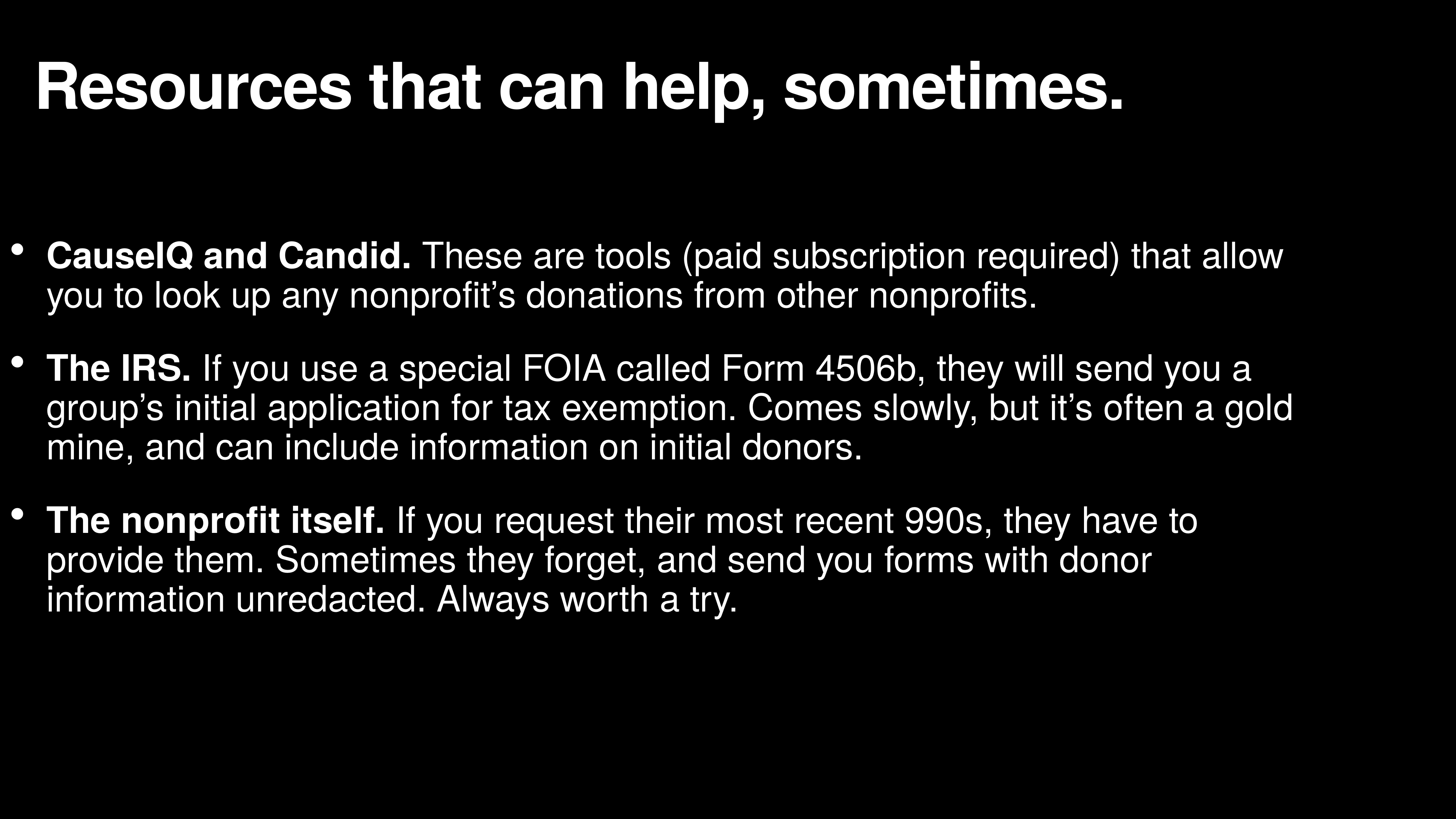

# Resources that can help, sometimes.
CauseIQ and Candid. These are tools (paid subscription required) that allow you to look up any nonprofit’s donations from other nonprofits.
The IRS. If you use a special FOIA called Form 4506b, they will send you a group’s initial application for tax exemption. Comes slowly, but it’s often a gold mine, and can include information on initial donors.
The nonprofit itself. If you request their most recent 990s, they have to provide them. Sometimes they forget, and send you forms with donor information unredacted. Always worth a try.